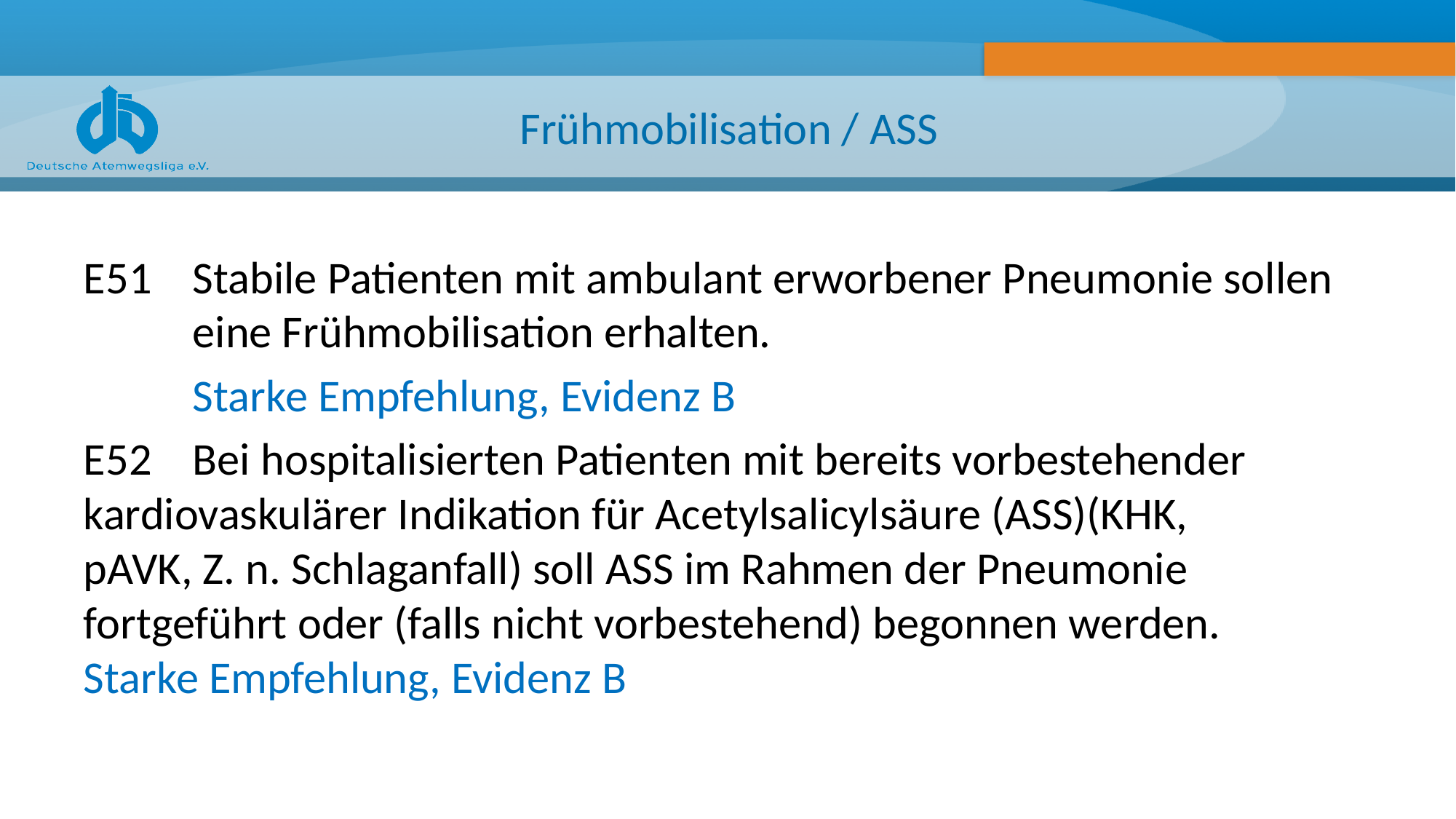

# Frühmobilisation / ASS
E51 	Stabile Patienten mit ambulant erworbener Pneumonie sollen 	eine Frühmobilisation erhalten.
	Starke Empfehlung, Evidenz B
E52 	Bei hospitalisierten Patienten mit bereits vorbestehender 	kardiovaskulärer Indikation für Acetylsalicylsäure (ASS)(KHK, 	pAVK, Z. n. Schlaganfall) soll ASS im Rahmen der Pneumonie 	fortgeführt oder (falls nicht vorbestehend) begonnen werden. 	Starke Empfehlung, Evidenz B